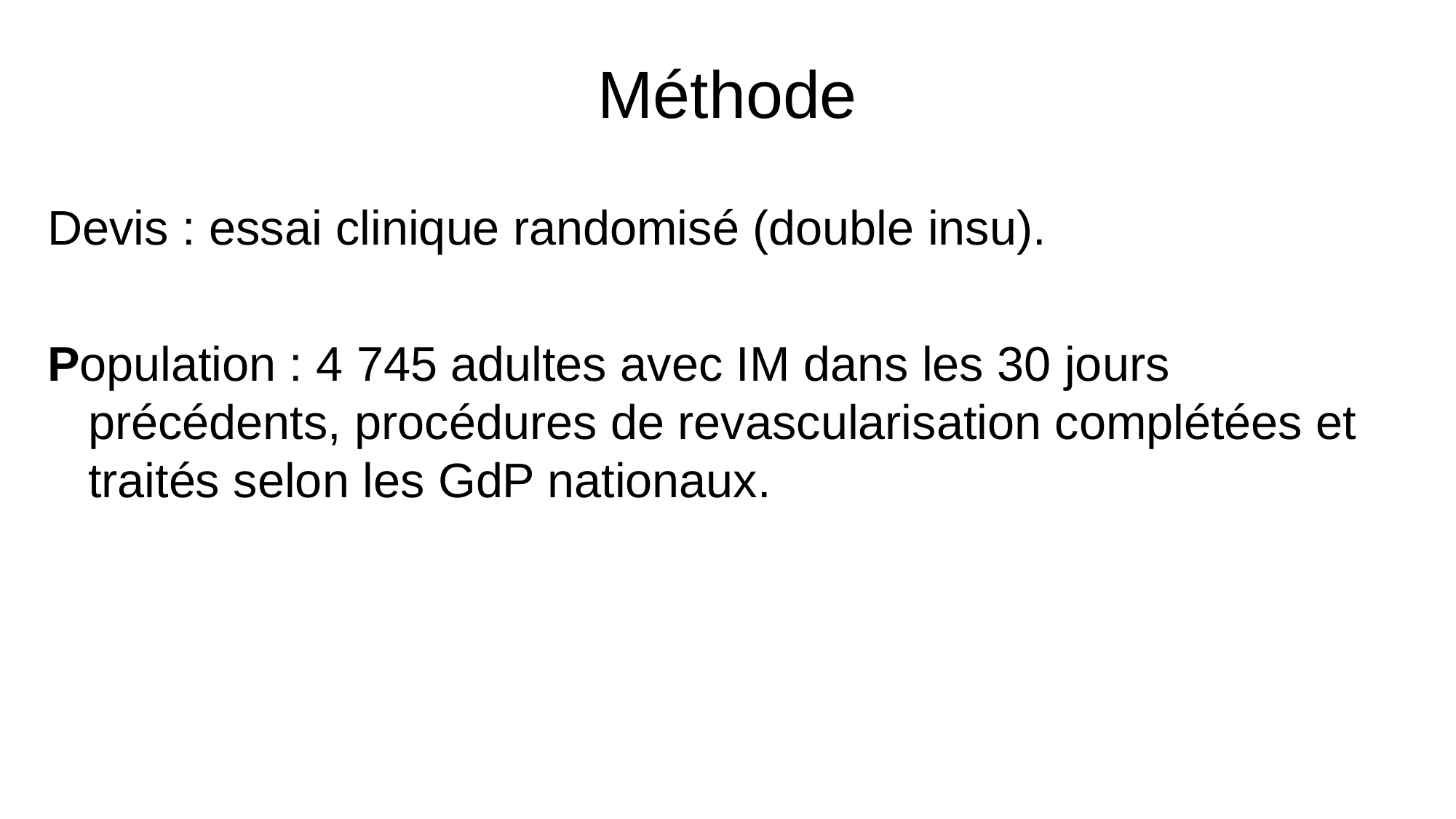

# Méthode
Devis : essai clinique randomisé (double insu).

Population : 4 745 adultes avec IM dans les 30 jours précédents, procédures de revascularisation complétées et traités selon les GdP nationaux.